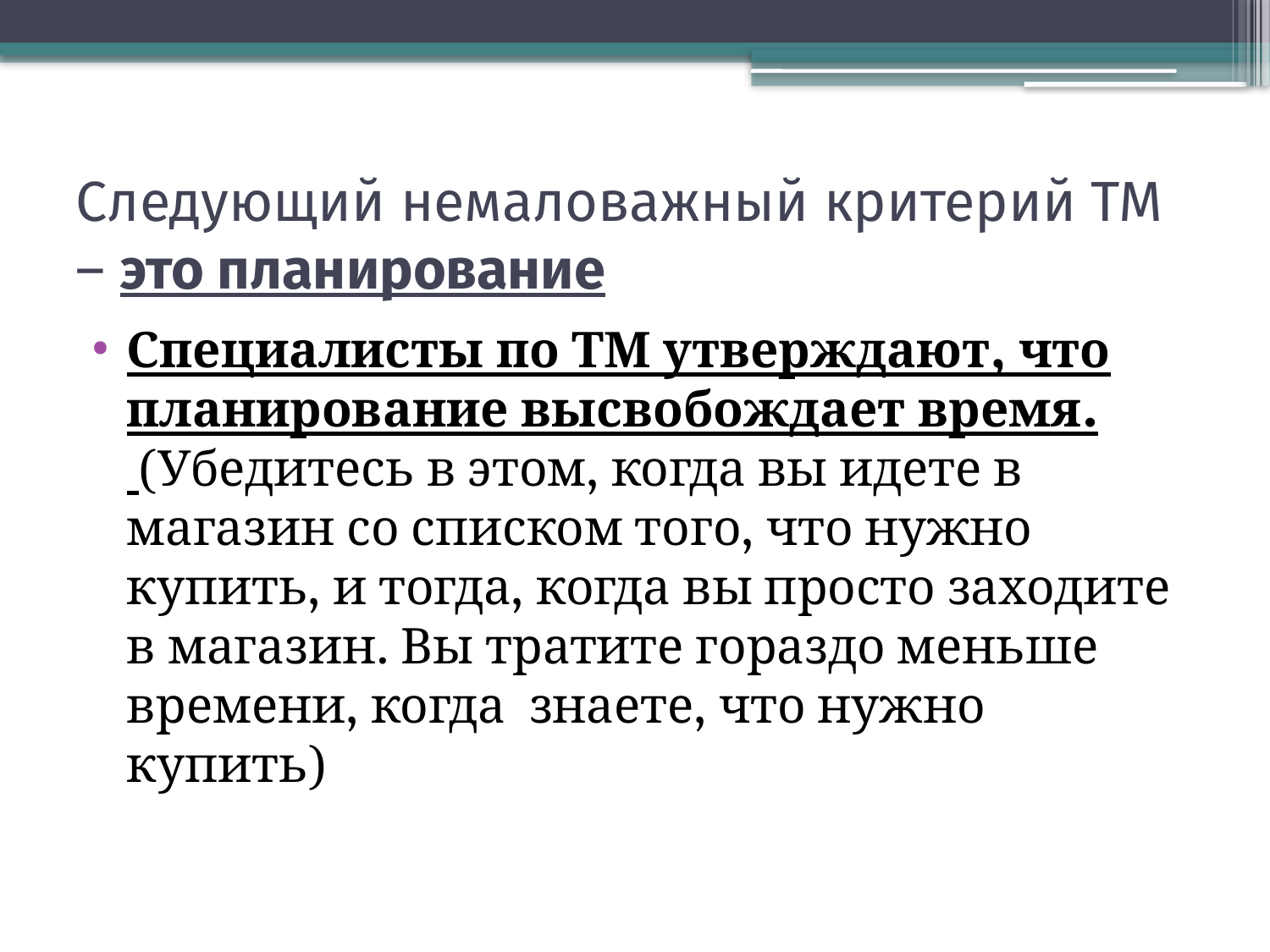

# Следующий немаловажный критерий ТМ – это планирование
Специалисты по ТМ утверждают, что планирование высвобождает время.  (Убедитесь в этом, когда вы идете в магазин со списком того, что нужно купить, и тогда, когда вы просто заходите в магазин. Вы тратите гораздо меньше времени, когда  знаете, что нужно купить)